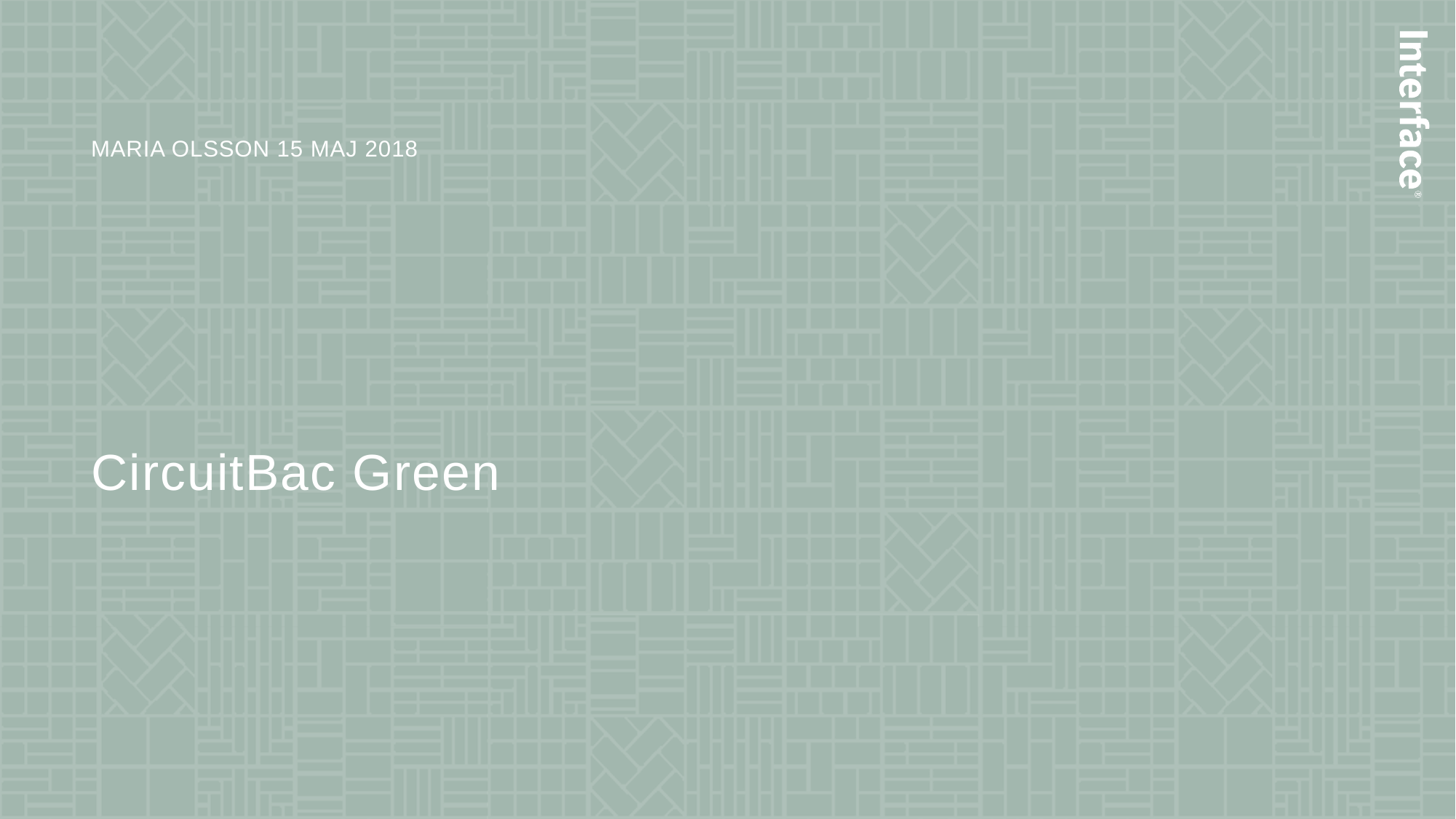

Maria Olsson 15 maj 2018
# CircuitBac Green